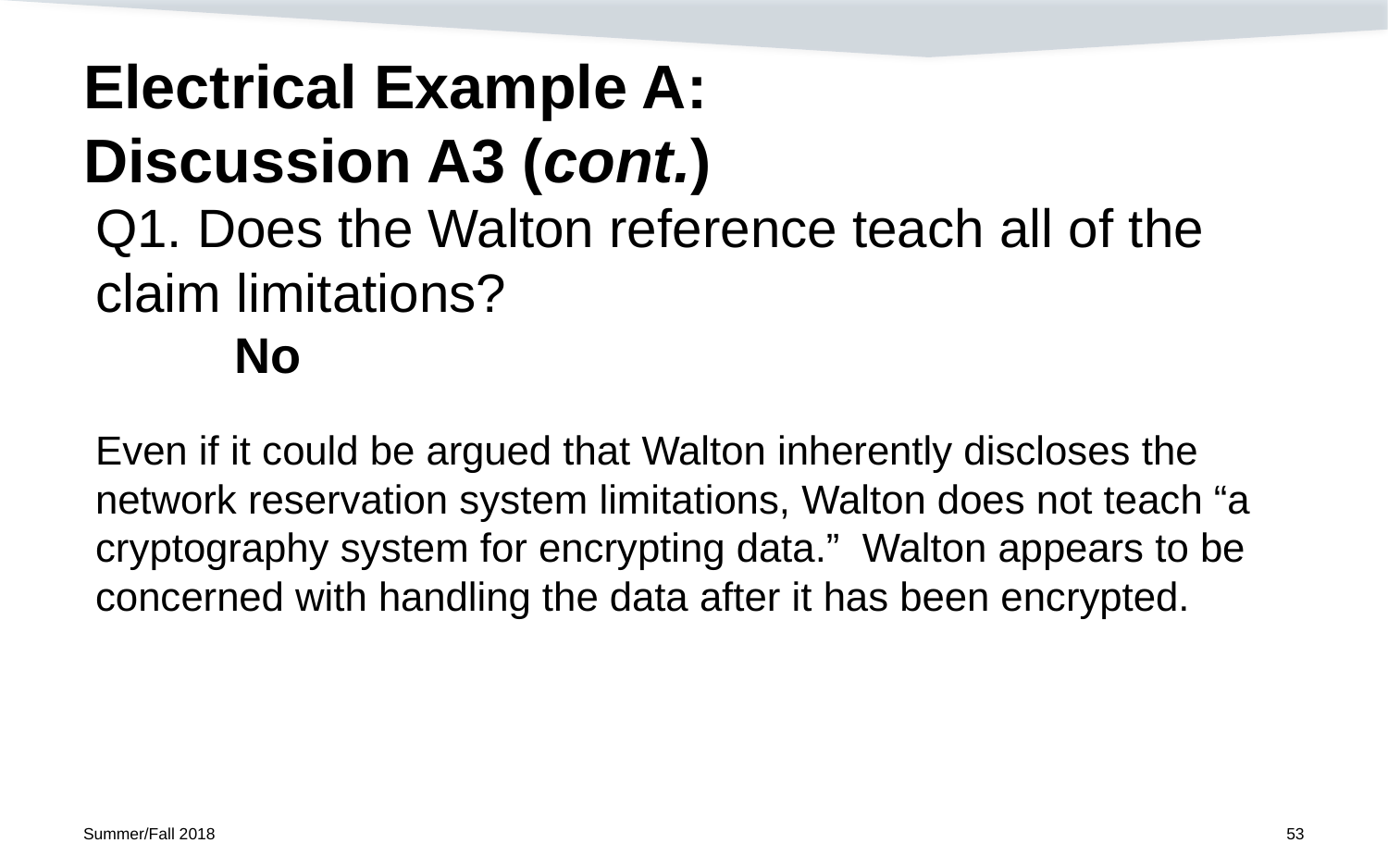

# Electrical Example A: Discussion A3 (cont.)
Q1. Does the Walton reference teach all of the claim limitations?
	No

Even if it could be argued that Walton inherently discloses the network reservation system limitations, Walton does not teach “a cryptography system for encrypting data.”  Walton appears to be concerned with handling the data after it has been encrypted.
Summer/Fall 2018
53